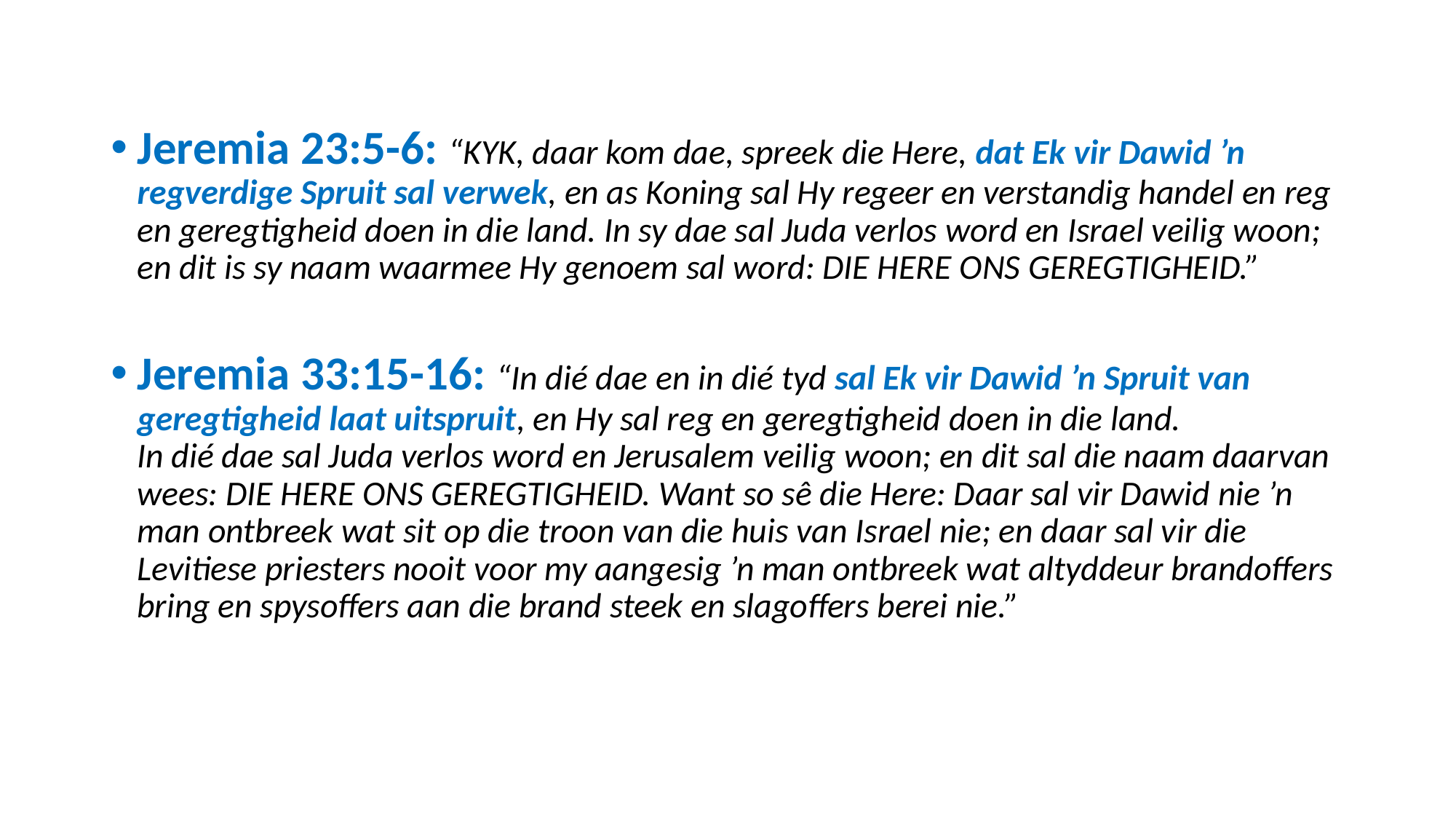

Jeremia 23:5-6: “KYK, daar kom dae, spreek die Here, dat Ek vir Dawid ’n regverdige Spruit sal verwek, en as Koning sal Hy regeer en verstandig handel en reg en geregtigheid doen in die land. In sy dae sal Juda verlos word en Israel veilig woon; en dit is sy naam waarmee Hy genoem sal word: DIE HERE ONS GEREGTIGHEID.”

Jeremia 33:15-16: “In dié dae en in dié tyd sal Ek vir Dawid ’n Spruit van geregtigheid laat uitspruit, en Hy sal reg en geregtigheid doen in die land.
In dié dae sal Juda verlos word en Jerusalem veilig woon; en dit sal die naam daarvan wees: DIE HERE ONS GEREGTIGHEID. Want so sê die Here: Daar sal vir Dawid nie ’n man ontbreek wat sit op die troon van die huis van Israel nie; en daar sal vir die Levitiese priesters nooit voor my aangesig ’n man ontbreek wat altyddeur brandoffers bring en spysoffers aan die brand steek en slagoffers berei nie.”